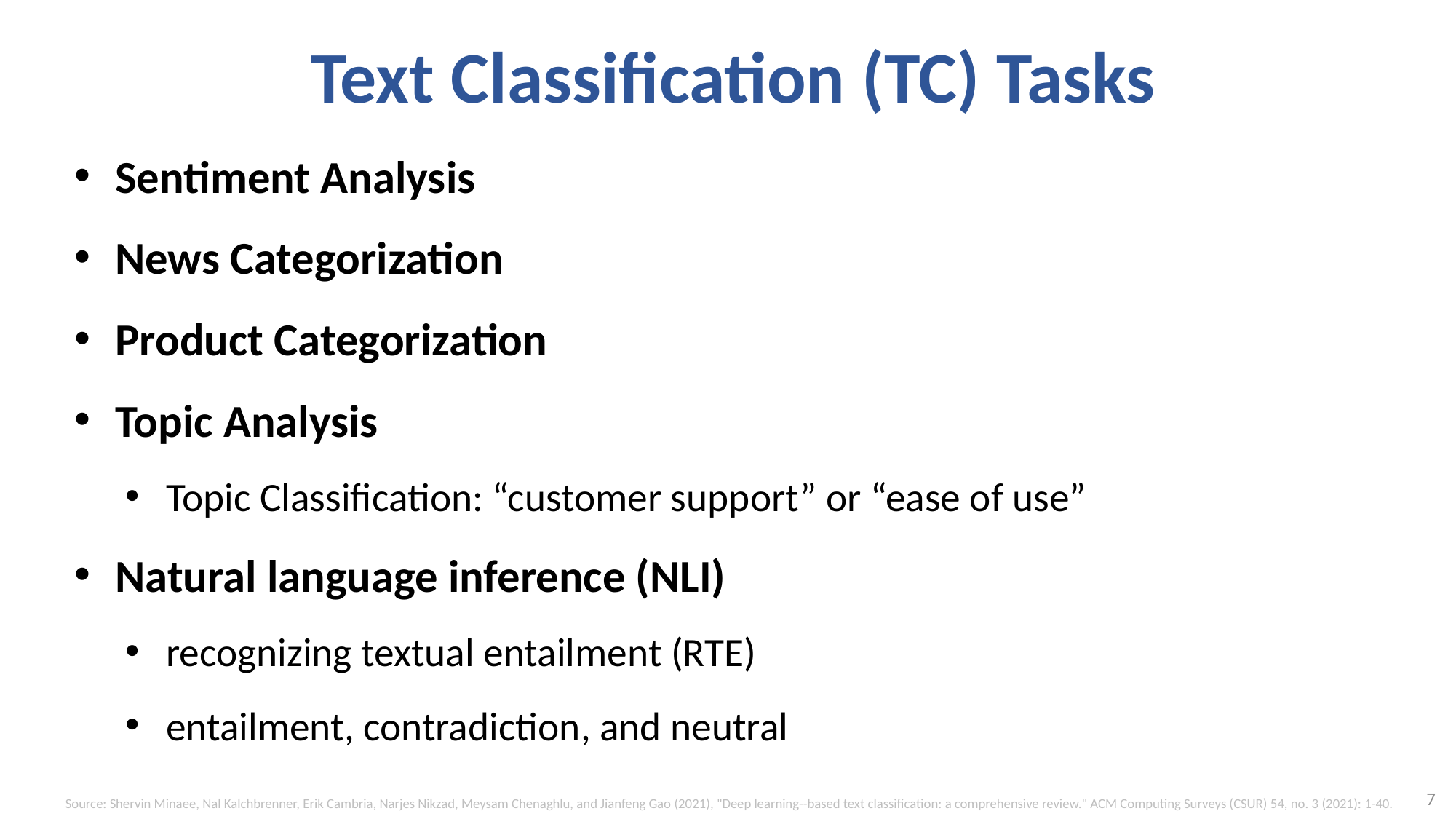

# Text Classification (TC) Tasks
Sentiment Analysis
News Categorization
Product Categorization
Topic Analysis
Topic Classification: “customer support” or “ease of use”
Natural language inference (NLI)
recognizing textual entailment (RTE)
entailment, contradiction, and neutral

7
Source: Shervin Minaee, Nal Kalchbrenner, Erik Cambria, Narjes Nikzad, Meysam Chenaghlu, and Jianfeng Gao (2021), "Deep learning--based text classification: a comprehensive review." ACM Computing Surveys (CSUR) 54, no. 3 (2021): 1-40.